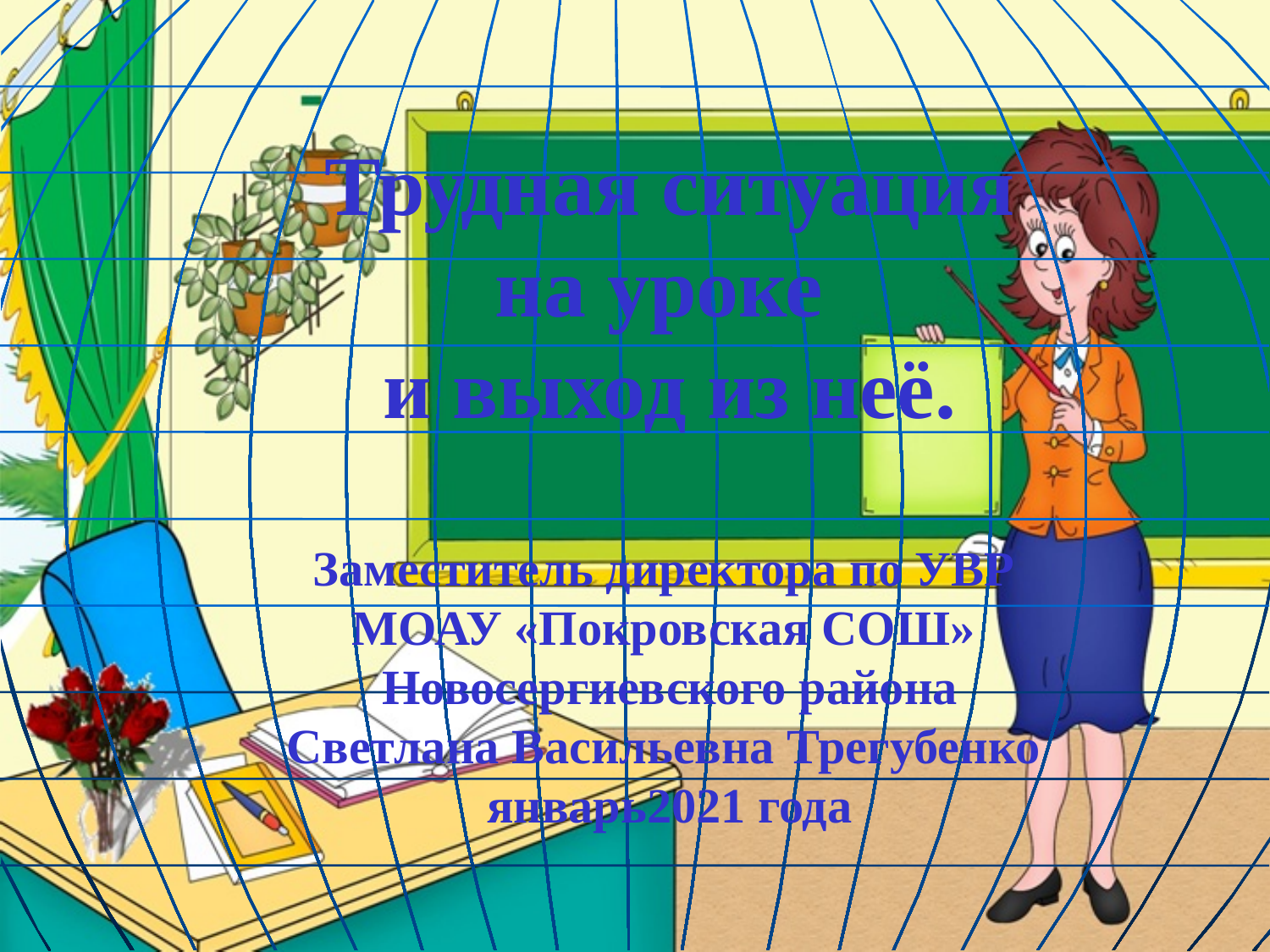

# Трудная ситуация на уроке и выход из неё. Заместитель директора по УВР МОАУ «Покровская СОШ» Новосергиевского района Светлана Васильевна Трегубенко январь2021 года